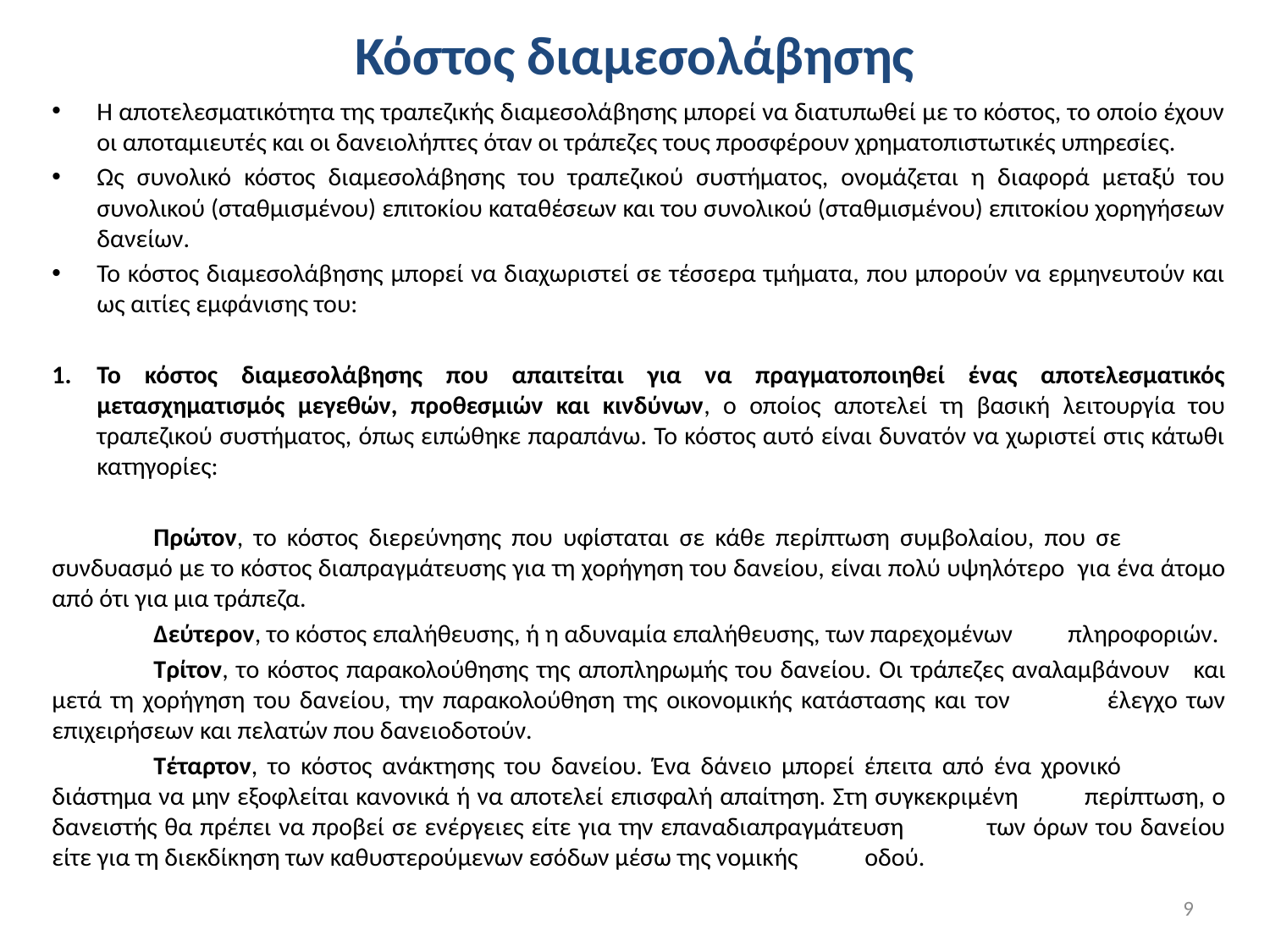

# Κόστος διαμεσολάβησης
Η αποτελεσματικότητα της τραπεζικής διαμεσολάβησης μπορεί να διατυπωθεί με το κόστος, το οποίο έχουν οι αποταμιευτές και οι δανειολήπτες όταν οι τράπεζες τους προσφέρουν χρηματοπιστωτικές υπηρεσίες.
Ως συνολικό κόστος διαμεσολάβησης του τραπεζικού συστήματος, ονομάζεται η διαφορά μεταξύ του συνολικού (σταθμισμένου) επιτοκίου καταθέσεων και του συνολικού (σταθμισμένου) επιτοκίου χορηγήσεων δανείων.
Το κόστος διαμεσολάβησης μπορεί να διαχωριστεί σε τέσσερα τμήματα, που μπορούν να ερμηνευτούν και ως αιτίες εμφάνισης του:

Το κόστος διαμεσολάβησης που απαιτείται για να πραγματοποιηθεί ένας αποτελεσματικός μετασχηματισμός μεγεθών, προθεσμιών και κινδύνων, ο οποίος αποτελεί τη βασική λειτουργία του τραπεζικού συστήματος, όπως ειπώθηκε παραπάνω. Το κόστος αυτό είναι δυνατόν να χωριστεί στις κάτωθι κατηγορίες:

	Πρώτον, το κόστος διερεύνησης που υφίσταται σε κάθε περίπτωση συμβολαίου, που σε 	συνδυασμό με το κόστος διαπραγμάτευσης για τη χορήγηση του δανείου, είναι πολύ υψηλότερο 	για ένα άτομο από ότι για μια τράπεζα.
	Δεύτερον, το κόστος επαλήθευσης, ή η αδυναμία επαλήθευσης, των παρεχομένων 	πληροφοριών.
	Τρίτον, το κόστος παρακολούθησης της αποπληρωμής του δανείου. Οι τράπεζες αναλαμβάνουν 	και μετά τη χορήγηση του δανείου, την παρακολούθηση της οικονομικής κατάστασης και τον 	έλεγχο των επιχειρήσεων και πελατών που δανειοδοτούν.
	Τέταρτον, το κόστος ανάκτησης του δανείου. Ένα δάνειο μπορεί έπειτα από ένα χρονικό 	διάστημα να μην εξοφλείται κανονικά ή να αποτελεί επισφαλή απαίτηση. Στη συγκεκριμένη 	περίπτωση, ο δανειστής θα πρέπει να προβεί σε ενέργειες είτε για την επαναδιαπραγμάτευση 	των όρων του δανείου είτε για τη διεκδίκηση των καθυστερούμενων εσόδων μέσω της νομικής 	οδού.

9